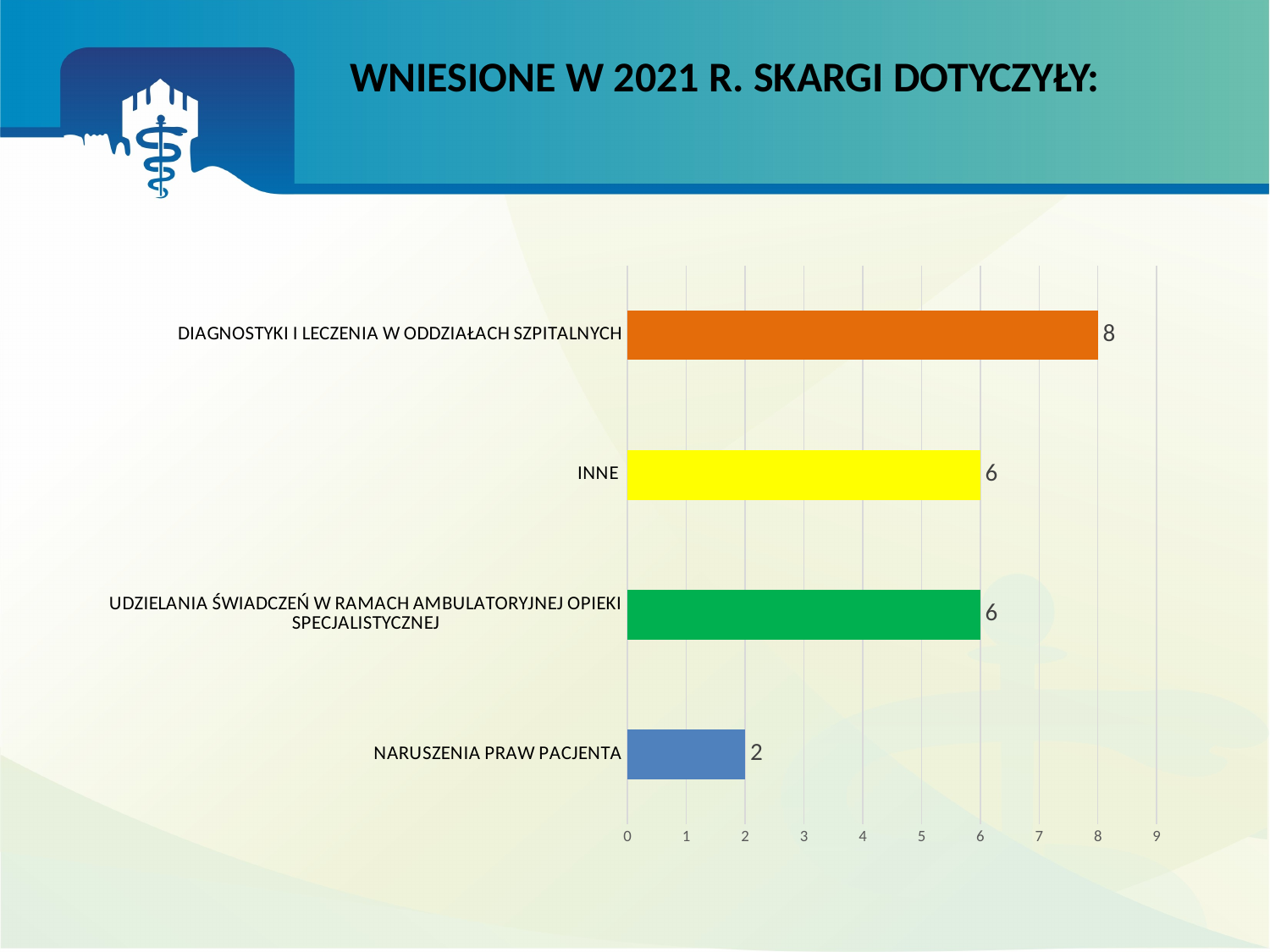

# WNIESIONE W 2021 R. SKARGI DOTYCZYŁY:

### Chart

| Category |  |
|---|---|
|  NARUSZENIA PRAW PACJENTA | 2.0 |
| UDZIELANIA ŚWIADCZEŃ W RAMACH AMBULATORYJNEJ OPIEKI SPECJALISTYCZNEJ | 6.0 |
| INNE  | 6.0 |
|  DIAGNOSTYKI I LECZENIA W ODDZIAŁACH SZPITALNYCH | 8.0 |